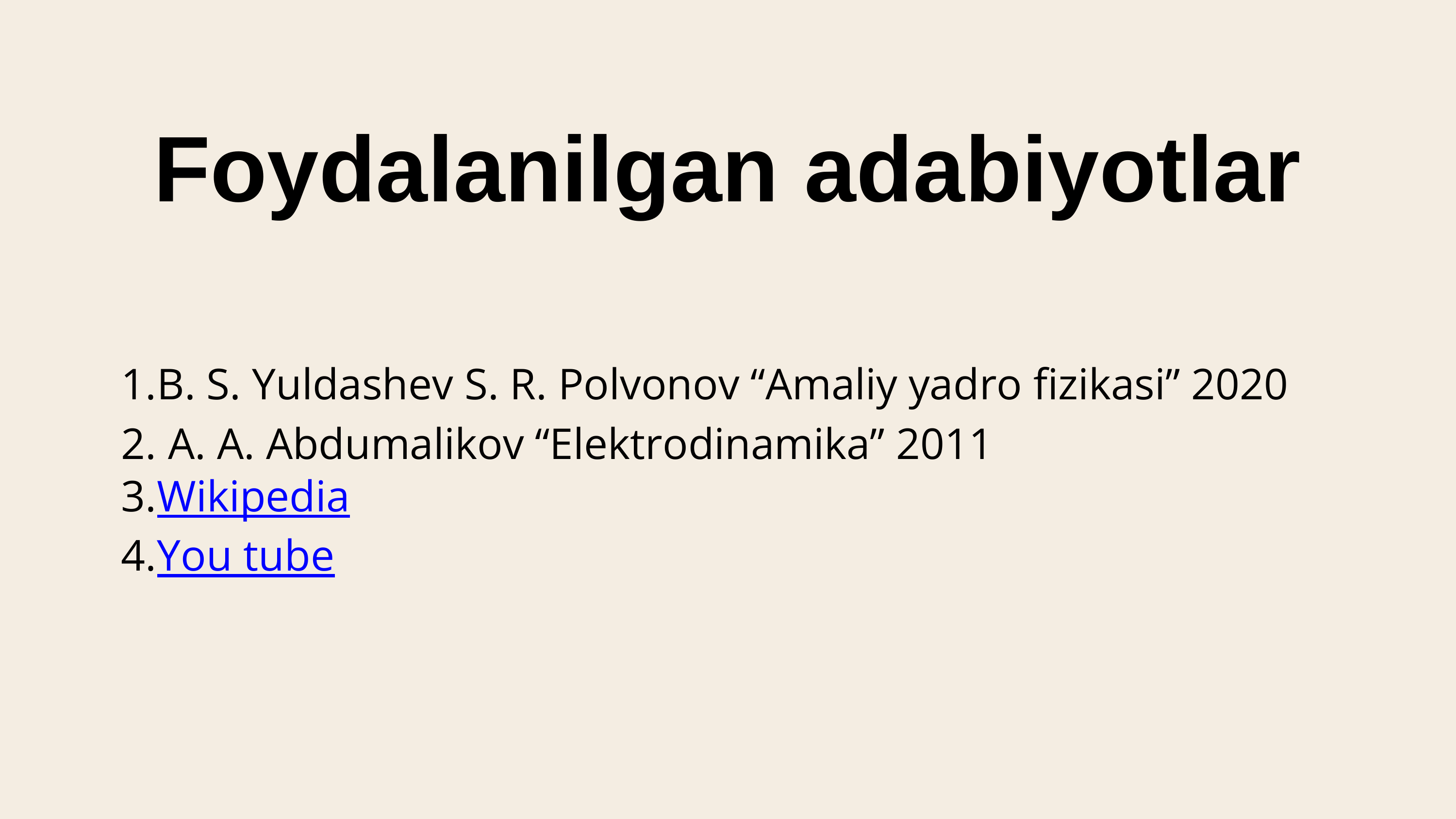

Foydalanilgan adabiyotlar
B. S. Yuldashev S. R. Polvonov “Amaliy yadro fizikasi” 2020
 A. A. Abdumalikov “Elektrodinamika” 2011
Wikipedia
You tube